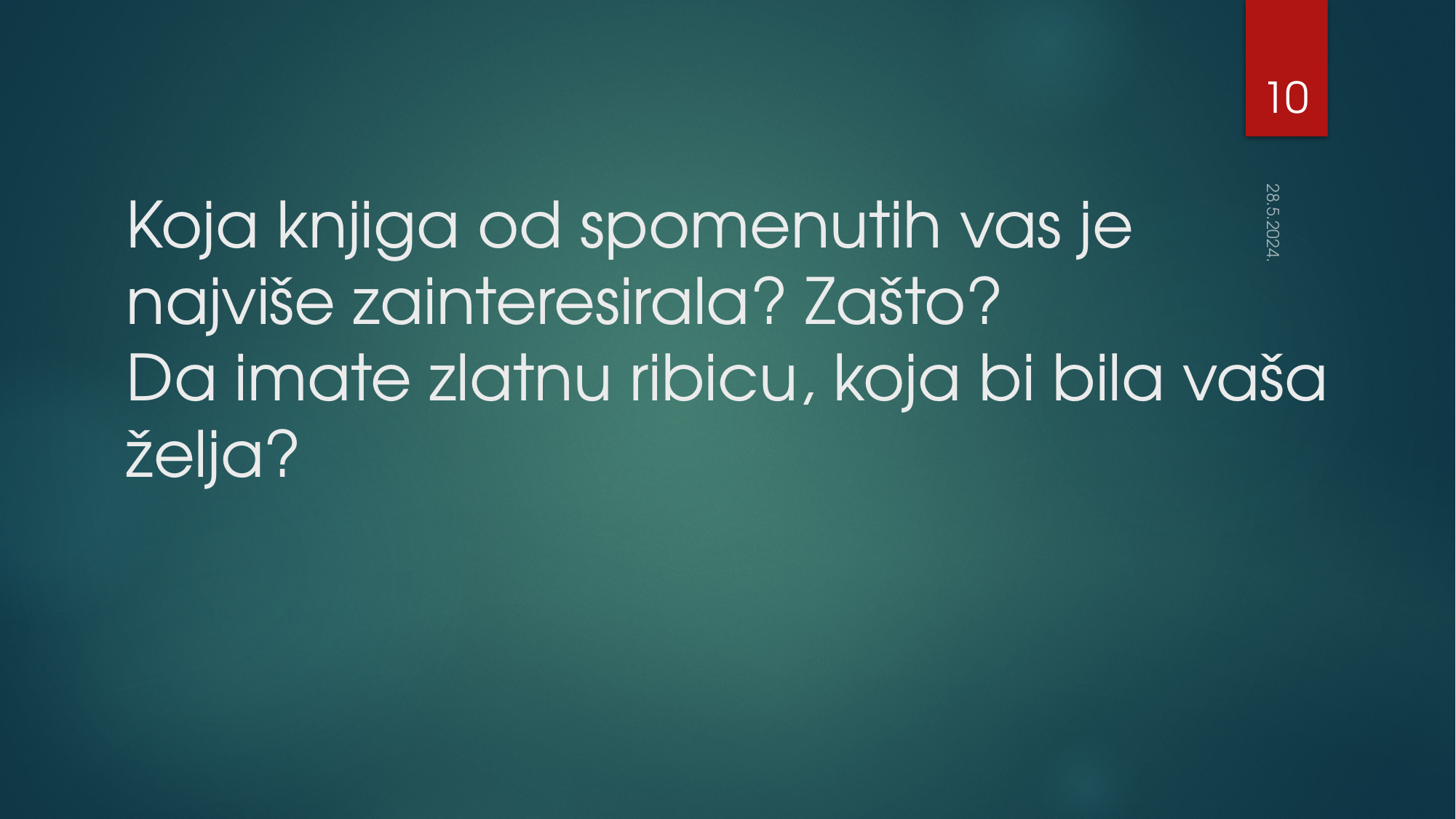

10
# Koja knjiga od spomenutih vas je najviše zainteresirala? Zašto? Da imate zlatnu ribicu, koja bi bila vaša želja?
28.5.2024.